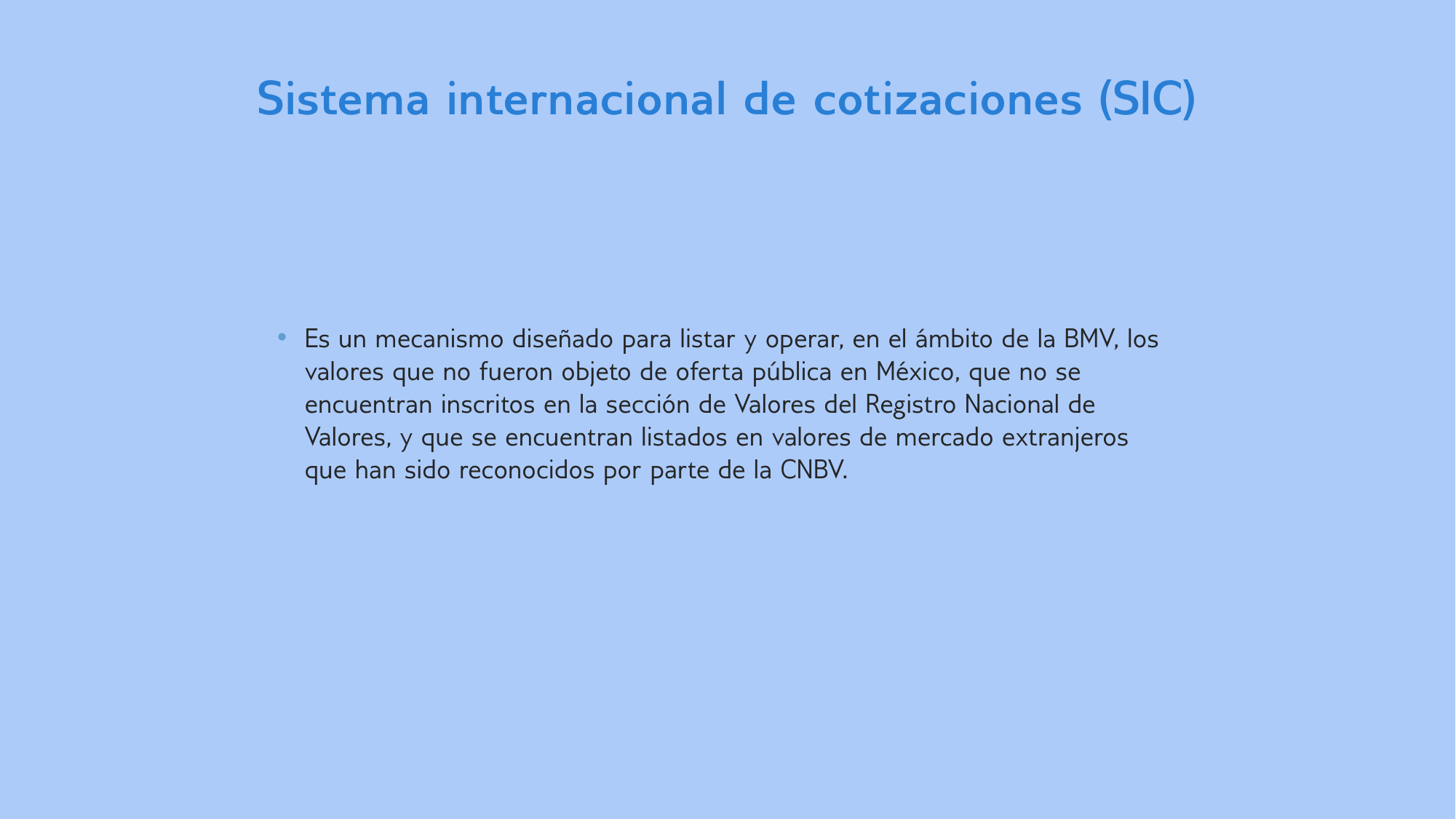

Sistema internacional de cotizaciones (SIC)
Es un mecanismo diseñado para listar y operar, en el ámbito de la BMV, los valores que no fueron objeto de oferta pública en México, que no se encuentran inscritos en la sección de Valores del Registro Nacional de Valores, y que se encuentran listados en valores de mercado extranjeros que han sido reconocidos por parte de la CNBV.